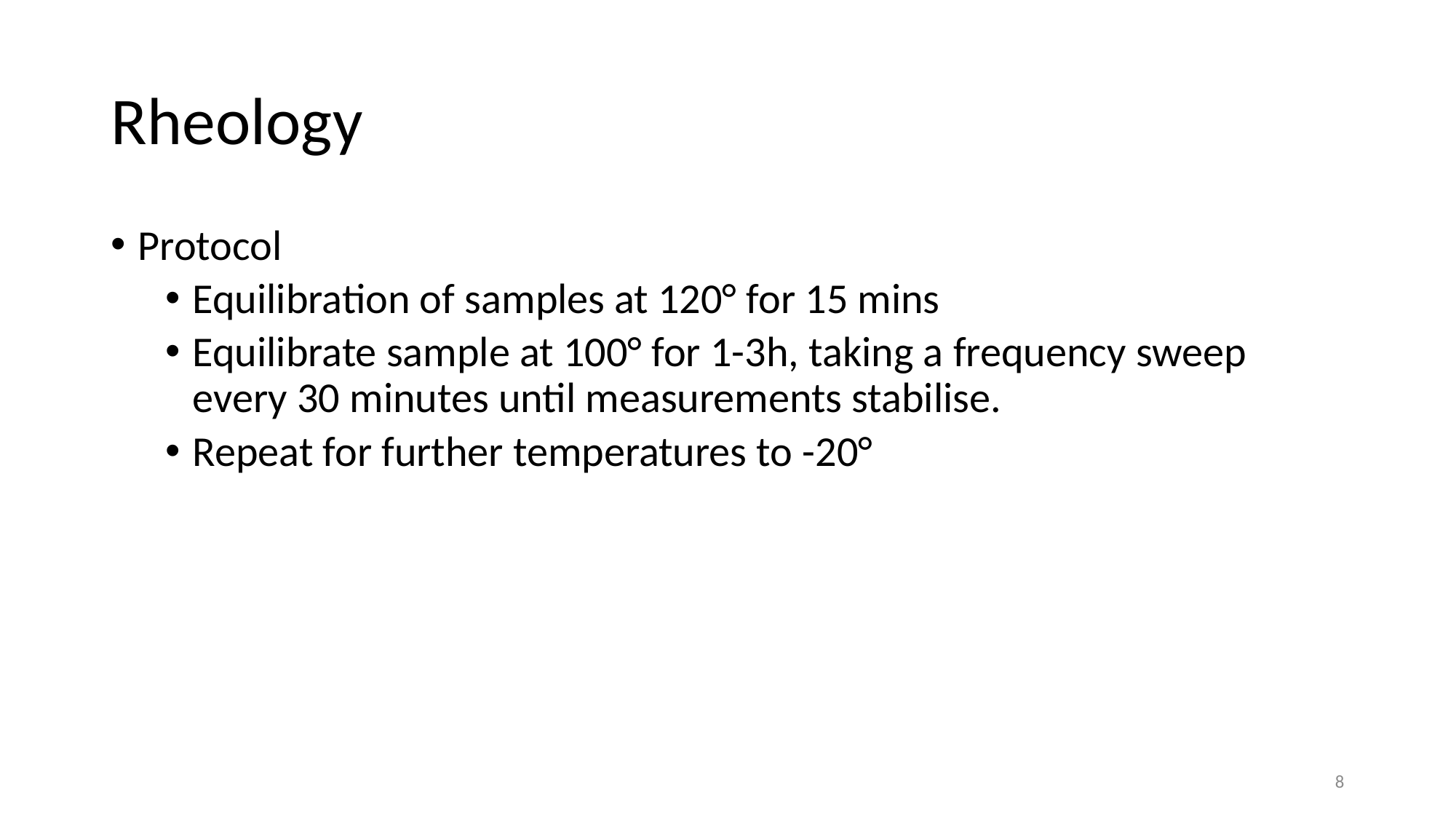

# Rheology
Protocol
Equilibration of samples at 120° for 15 mins
Equilibrate sample at 100° for 1-3h, taking a frequency sweep every 30 minutes until measurements stabilise.
Repeat for further temperatures to -20°

8